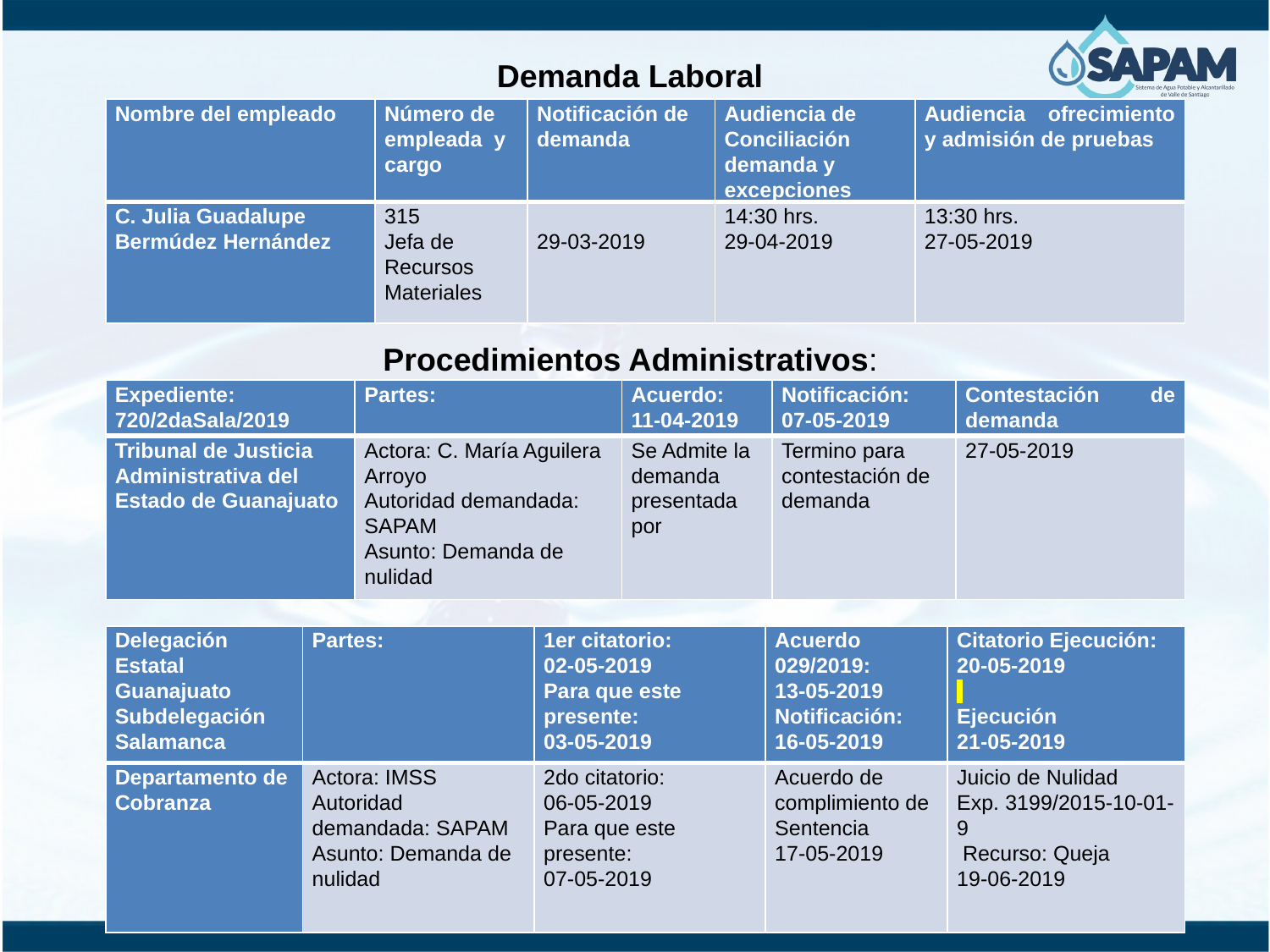

Demanda Laboral
| Nombre del empleado | Número de empleada y cargo | Notificación de demanda | Audiencia de Conciliación demanda y excepciones | Audiencia ofrecimiento y admisión de pruebas |
| --- | --- | --- | --- | --- |
| C. Julia Guadalupe Bermúdez Hernández | 315 Jefa de Recursos Materiales | 29-03-2019 | 14:30 hrs. 29-04-2019 | 13:30 hrs. 27-05-2019 |
Procedimientos Administrativos:
| Expediente: 720/2daSala/2019 | Partes: | Acuerdo: 11-04-2019 | Notificación: 07-05-2019 | Contestación de demanda |
| --- | --- | --- | --- | --- |
| Tribunal de Justicia Administrativa del Estado de Guanajuato | Actora: C. María Aguilera Arroyo Autoridad demandada: SAPAM Asunto: Demanda de nulidad | Se Admite la demanda presentada por | Termino para contestación de demanda | 27-05-2019 |
| Delegación Estatal Guanajuato Subdelegación Salamanca | Partes: | 1er citatorio: 02-05-2019 Para que este presente: 03-05-2019 | Acuerdo 029/2019: 13-05-2019 Notificación: 16-05-2019 | Citatorio Ejecución: 20-05-2019   Ejecución 21-05-2019 |
| --- | --- | --- | --- | --- |
| Departamento de Cobranza | Actora: IMSS Autoridad demandada: SAPAM Asunto: Demanda de nulidad | 2do citatorio: 06-05-2019 Para que este presente: 07-05-2019 | Acuerdo de complimiento de Sentencia 17-05-2019 | Juicio de Nulidad Exp. 3199/2015-10-01-9  Recurso: Queja 19-06-2019 |